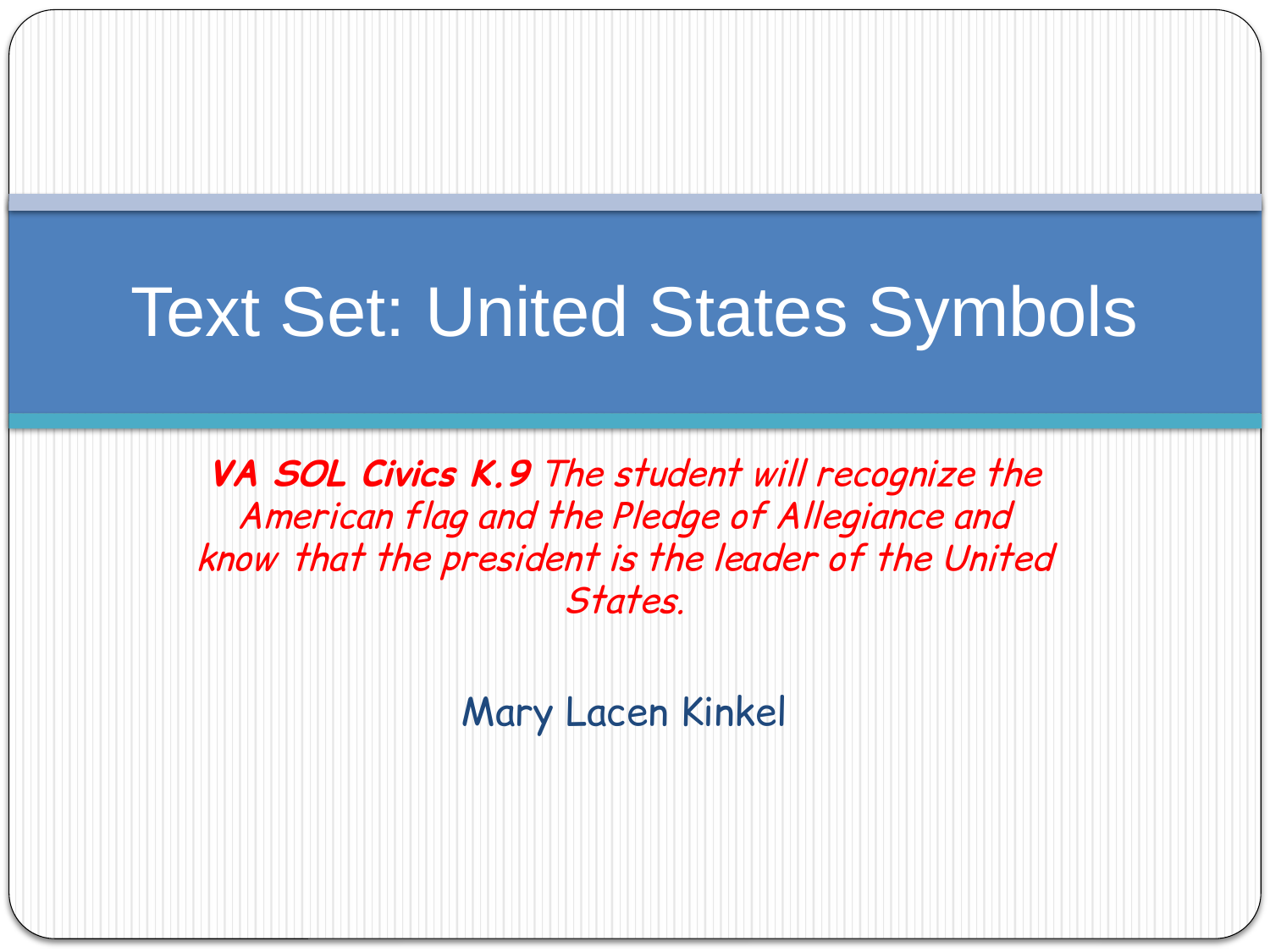

# Text Set: United States Symbols
VA SOL Civics K.9 The student will recognize the American flag and the Pledge of Allegiance and know that the president is the leader of the United States.

Mary Lacen Kinkel